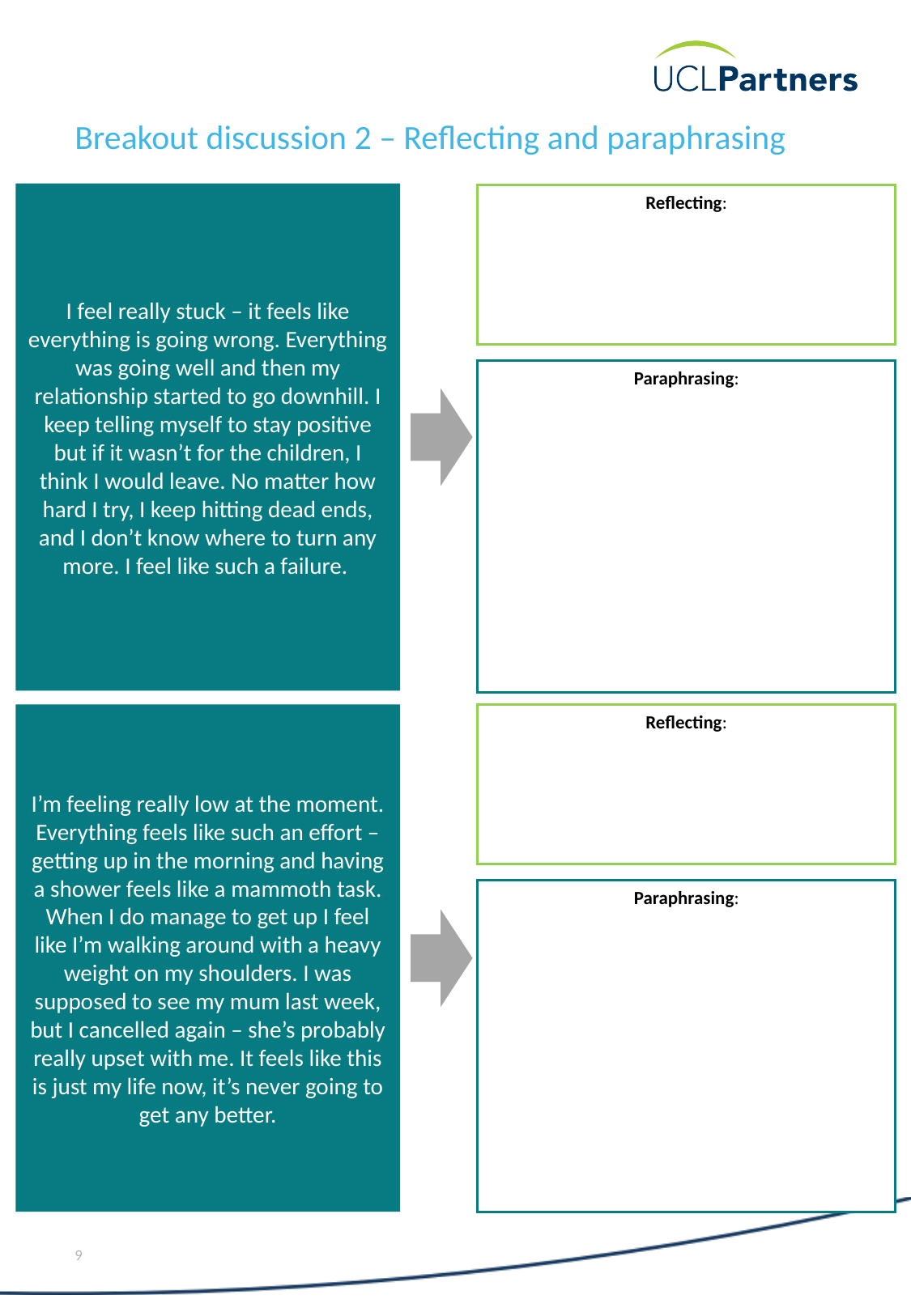

# Breakout discussion 2 – Reflecting and paraphrasing
I feel really stuck – it feels like everything is going wrong. Everything was going well and then my relationship started to go downhill. I keep telling myself to stay positive but if it wasn’t for the children, I think I would leave. No matter how hard I try, I keep hitting dead ends, and I don’t know where to turn any more. I feel like such a failure.
Reflecting:
Paraphrasing:

Reflecting:
I’m feeling really low at the moment. Everything feels like such an effort – getting up in the morning and having a shower feels like a mammoth task. When I do manage to get up I feel like I’m walking around with a heavy weight on my shoulders. I was supposed to see my mum last week, but I cancelled again – she’s probably really upset with me. It feels like this is just my life now, it’s never going to get any better.
Paraphrasing:

9